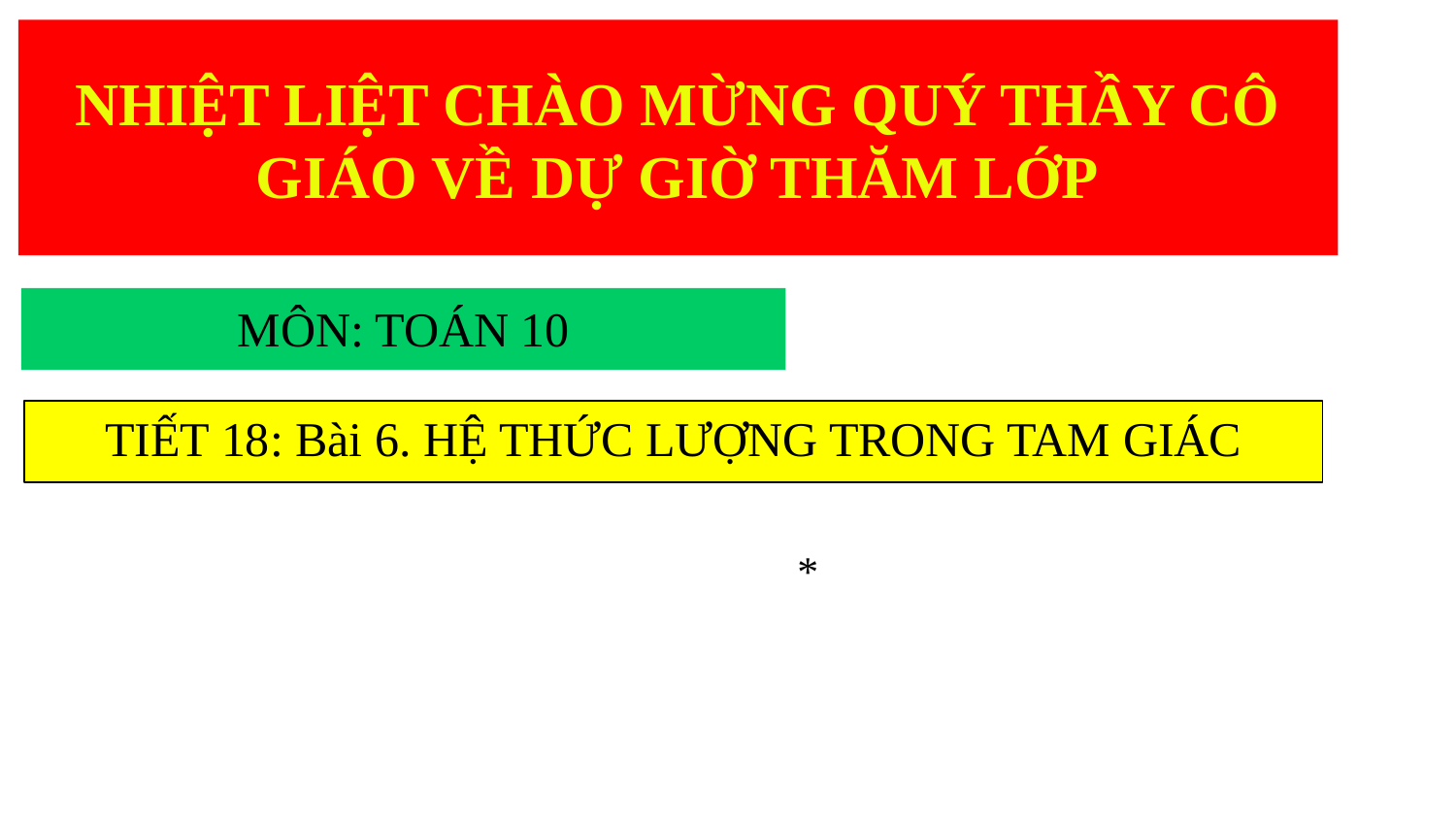

# NHIỆT LIỆT CHÀO MỪNG QUÝ THẦY CÔ GIÁO VỀ DỰ GIỜ THĂM LỚP
MÔN: TOÁN 10
TIẾT 18: Bài 6. HỆ THỨC LƯỢNG TRONG TAM GIÁC

*